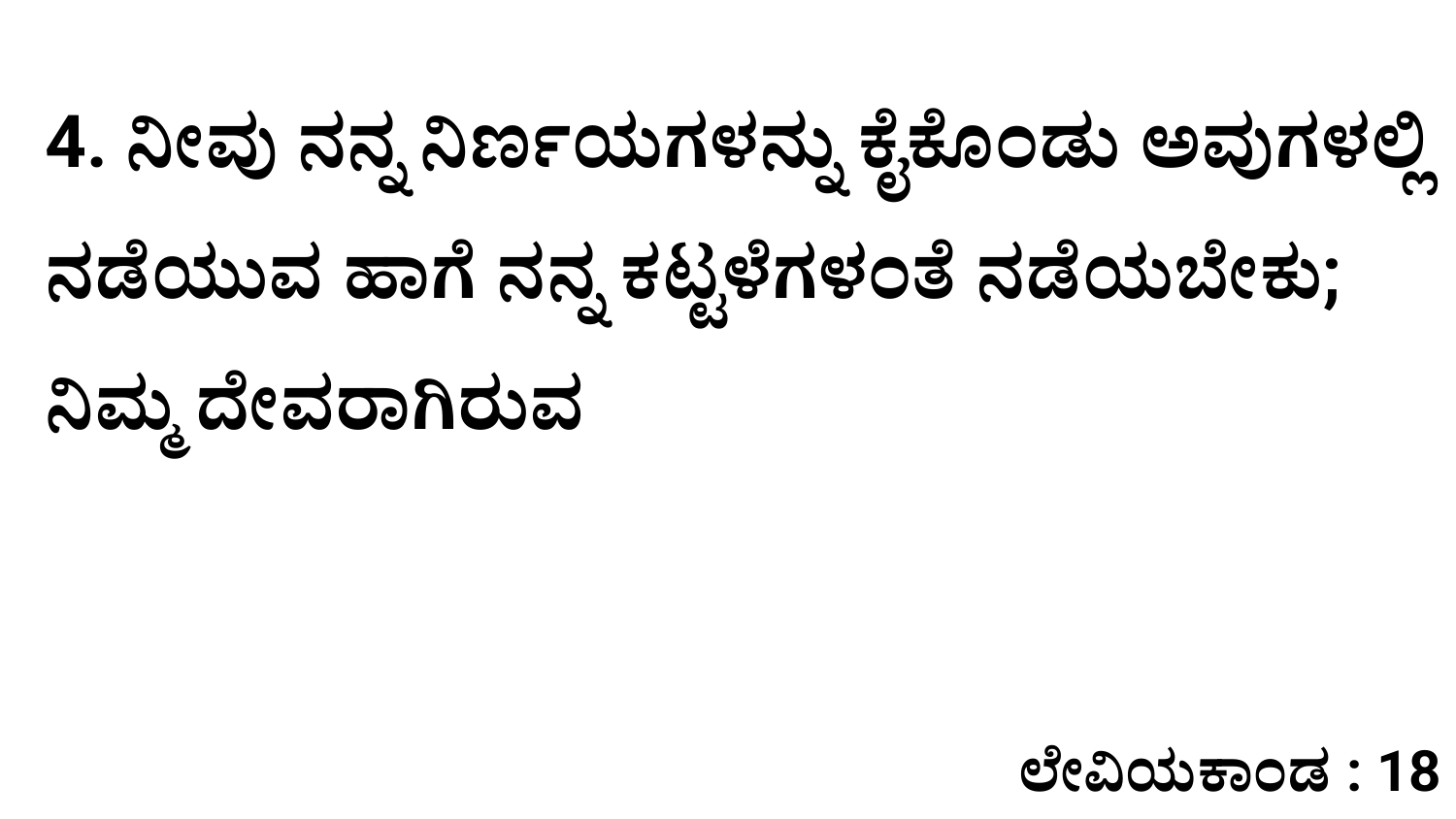

4. ನೀವು ನನ್ನ ನಿರ್ಣಯಗಳನ್ನು ಕೈಕೊಂಡು ಅವುಗಳಲ್ಲಿ ನಡೆಯುವ ಹಾಗೆ ನನ್ನ ಕಟ್ಟಳೆಗಳಂತೆ ನಡೆಯಬೇಕು; ನಿಮ್ಮ ದೇವರಾಗಿರುವ
ಲೇವಿಯಕಾಂಡ : 18